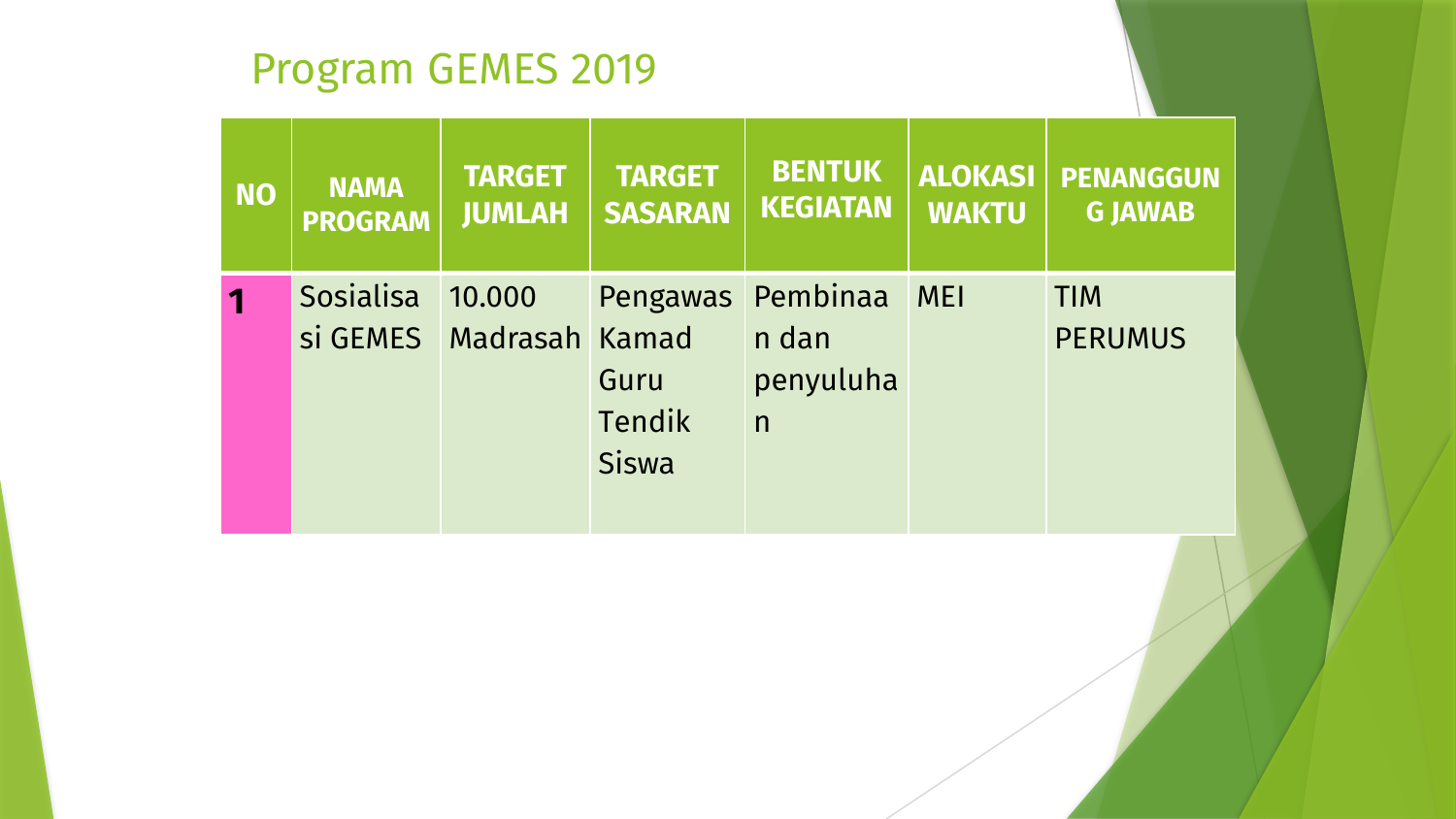

# Program GEMES 2019
| NO | NAMA PROGRAM | TARGET JUMLAH | TARGET SASARAN | BENTUK KEGIATAN | ALOKASI WAKTU | PENANGGUNG JAWAB |
| --- | --- | --- | --- | --- | --- | --- |
| 1 | Sosialisasi GEMES | 10.000 Madrasah | Pengawas Kamad Guru Tendik Siswa | Pembinaan dan penyuluhan | MEI | TIM PERUMUS |